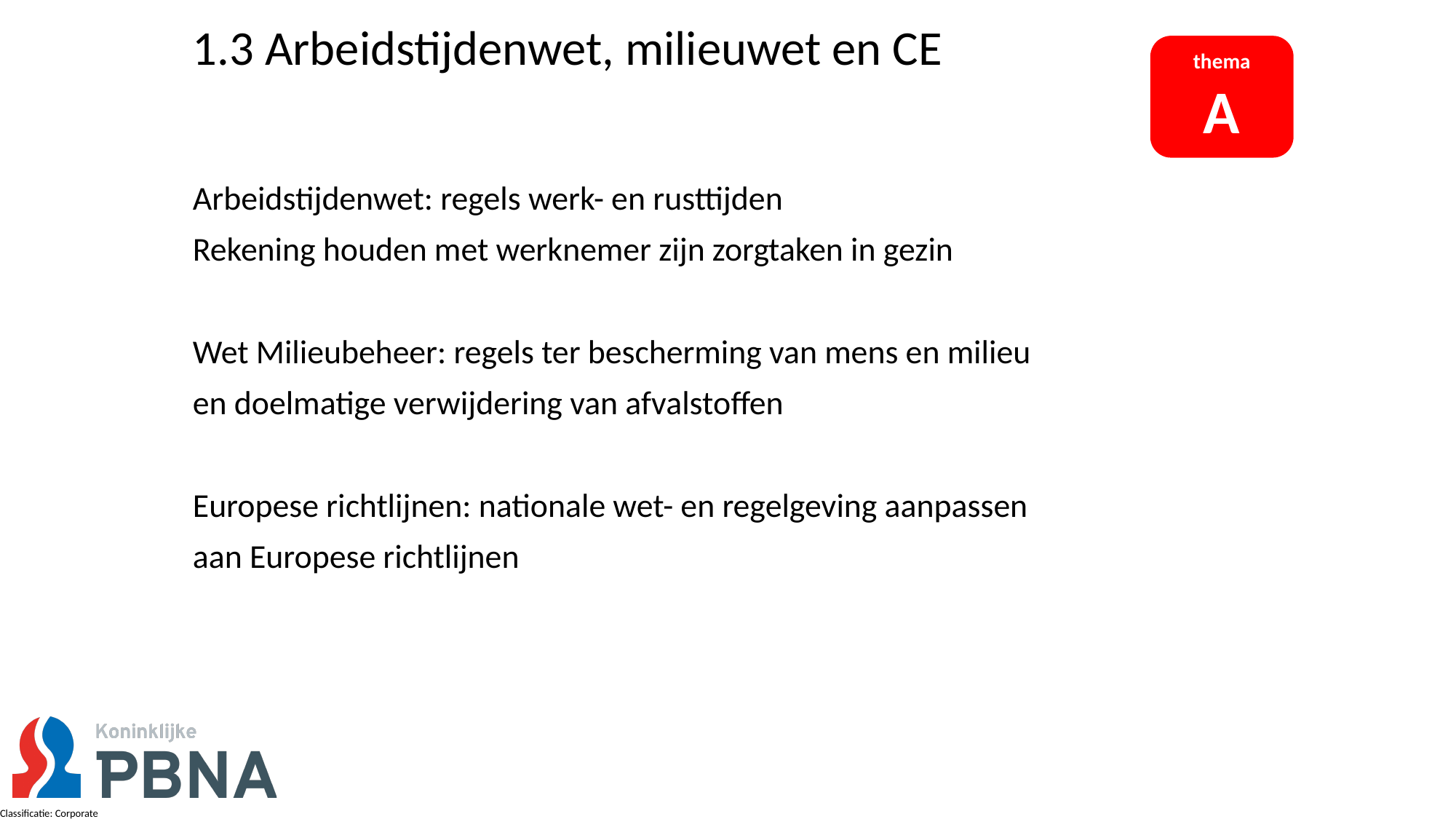

# 1.3 Arbeidstijdenwet, milieuwet en CE
thema
A
Arbeidstijdenwet: regels werk- en rusttijden
Rekening houden met werknemer zijn zorgtaken in gezin

Wet Milieubeheer: regels ter bescherming van mens en milieu
en doelmatige verwijdering van afvalstoffen

Europese richtlijnen: nationale wet- en regelgeving aanpassen
aan Europese richtlijnen